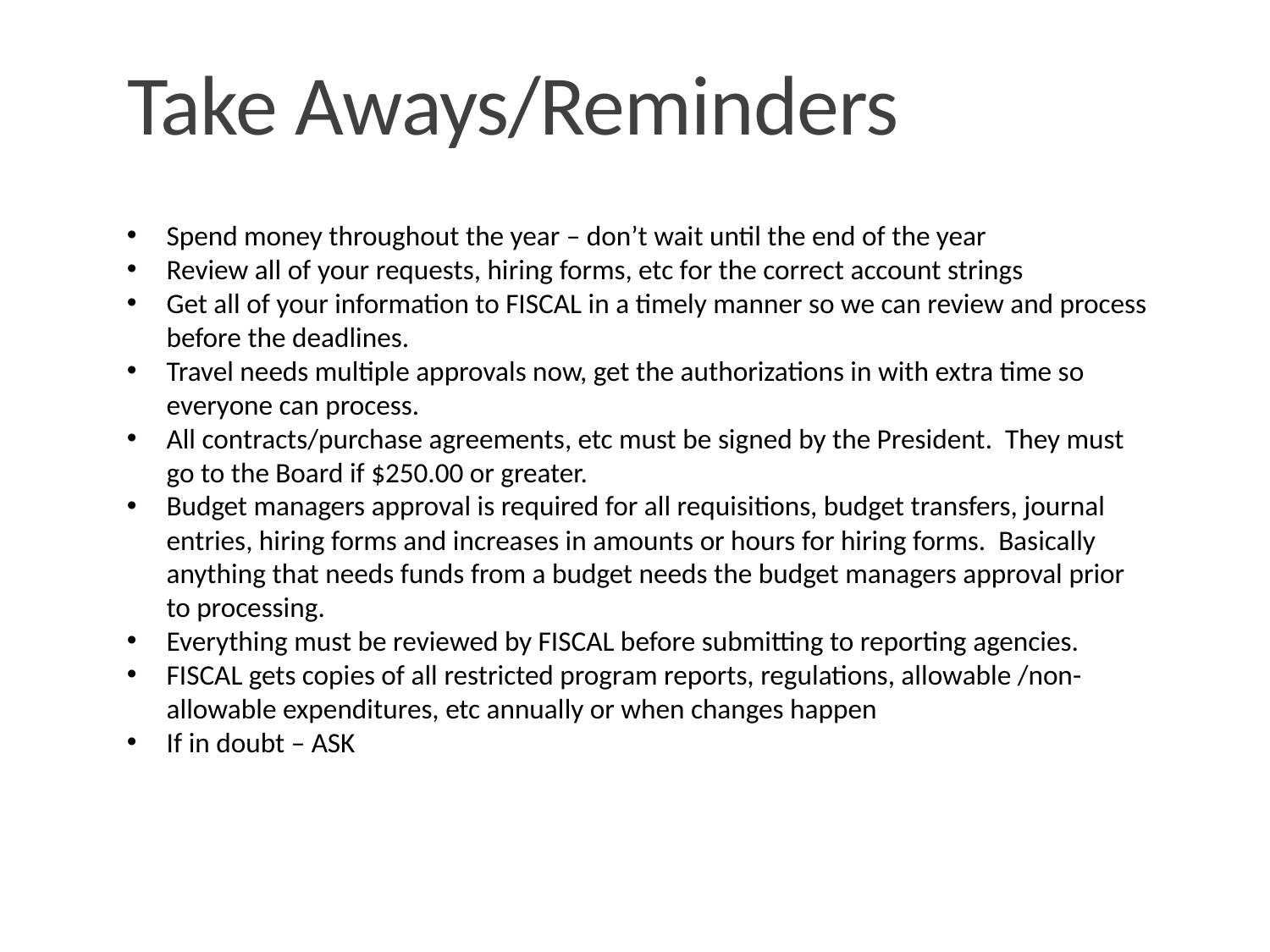

# Take Aways/Reminders
Spend money throughout the year – don’t wait until the end of the year
Review all of your requests, hiring forms, etc for the correct account strings
Get all of your information to FISCAL in a timely manner so we can review and process before the deadlines.
Travel needs multiple approvals now, get the authorizations in with extra time so everyone can process.
All contracts/purchase agreements, etc must be signed by the President.  They must go to the Board if $250.00 or greater.
Budget managers approval is required for all requisitions, budget transfers, journal entries, hiring forms and increases in amounts or hours for hiring forms.  Basically anything that needs funds from a budget needs the budget managers approval prior to processing.
Everything must be reviewed by FISCAL before submitting to reporting agencies.
FISCAL gets copies of all restricted program reports, regulations, allowable /non-allowable expenditures, etc annually or when changes happen
If in doubt – ASK